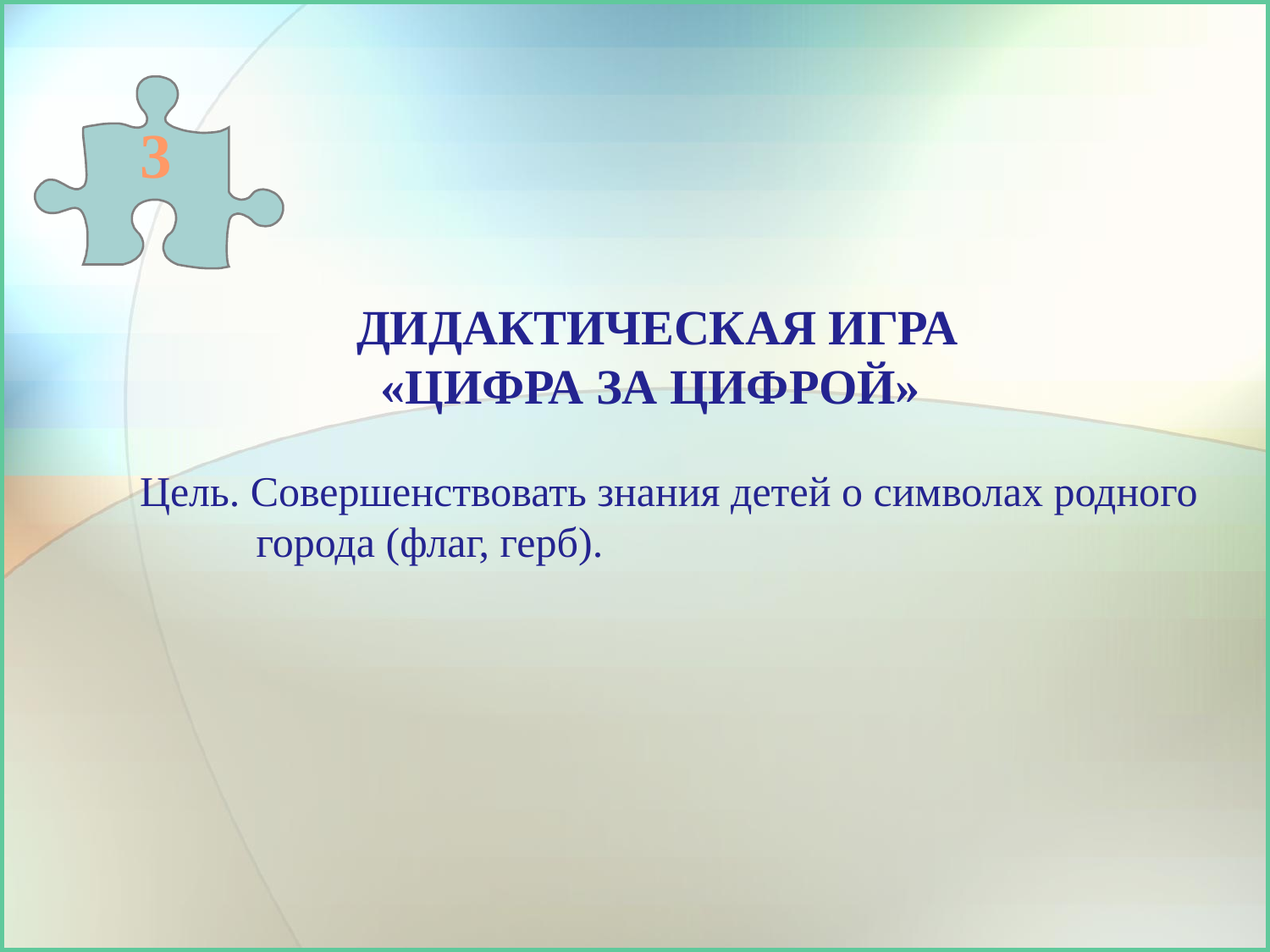

3

# ДИДАКТИЧЕСКАЯ Игра «Цифра за цифрой» Цель. Совершенствовать знания детей о символах родного города (флаг, герб).